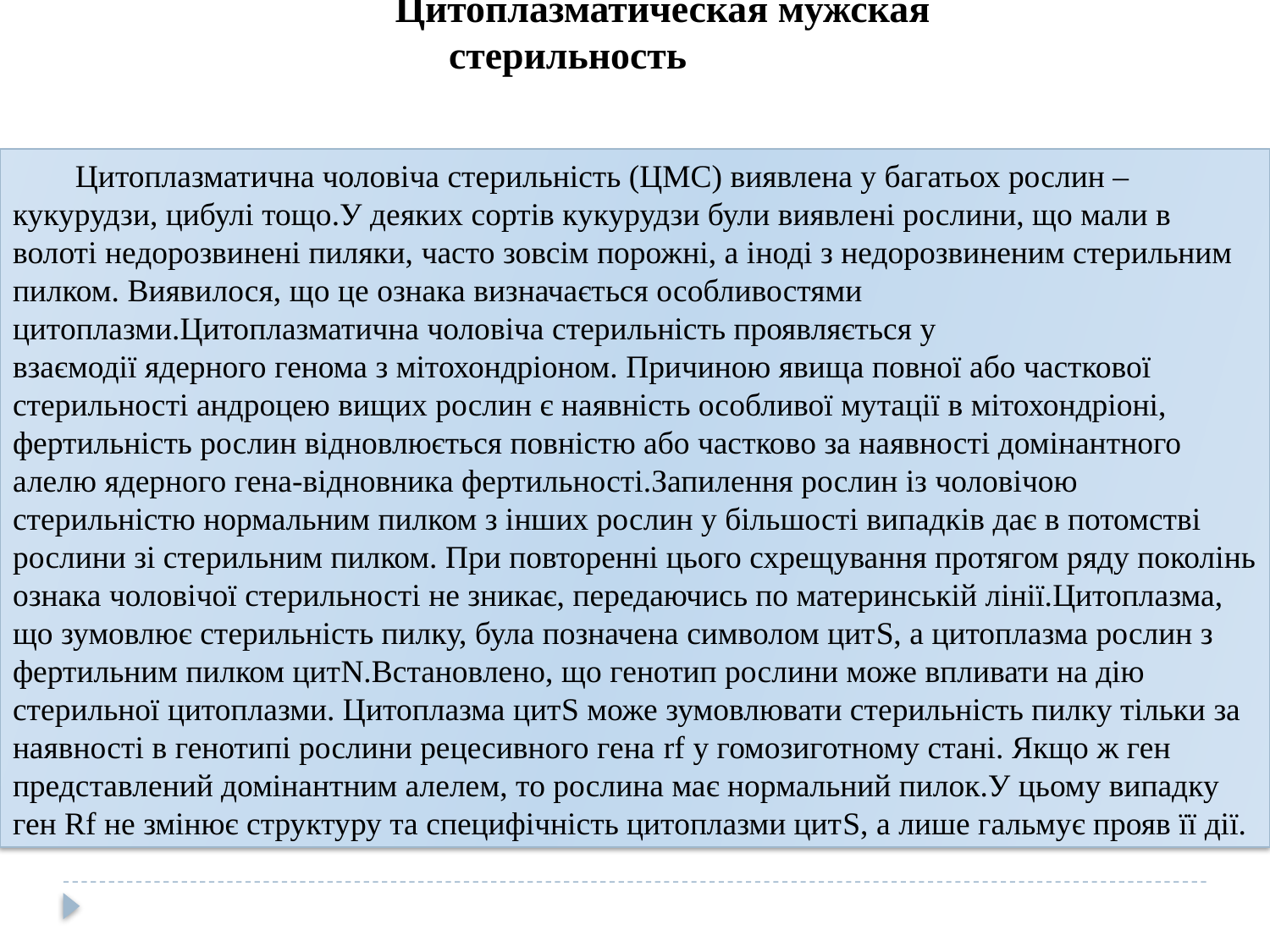

Цитоплазматическая мужская стерильность

Цитоплазматична чоловіча стерильність (ЦМС) виявлена у багатьох рослин – кукурудзи, цибулі тощо.У деяких сортів кукурудзи були виявлені рослини, що мали в волоті недорозвинені пиляки, часто зовсім порожні, а іноді з недорозвиненим стерильним пилком. Виявилося, що це ознака визначається особливостями цитоплазми.Цитоплазматична чоловіча стерильність проявляється у взаємодії ядерного генома з мітохондріоном. Причиною явища повної або часткової стерильності андроцею вищих рослин є наявність особливої мутації в мітохондріоні, фертильність рослин відновлюється повністю або частково за наявності домінантного алелю ядерного гена-відновника фертильності.Запилення рослин із чоловічою стерильністю нормальним пилком з інших рослин у більшості випадків дає в потомстві рослини зі стерильним пилком. При повторенні цього схрещування протягом ряду поколінь ознака чоловічої стерильності не зникає, передаючись по материнській лінії.Цитоплазма, що зумовлює стерильність пилку, була позначена символом цитS, а цитоплазма рослин з фертильним пилком цитN.Встановлено, що генотип рослини може впливати на дію стерильної цитоплазми. Цитоплазма цитS може зумовлювати стерильність пилку тільки за наявності в генотипі рослини рецесивного гена rf у гомозиготному стані. Якщо ж ген представлений домінантним алелем, то рослина має нормальний пилок.У цьому випадку ген Rf не змінює структуру та специфічність цитоплазми цитS, а лише гальмує прояв її дії.